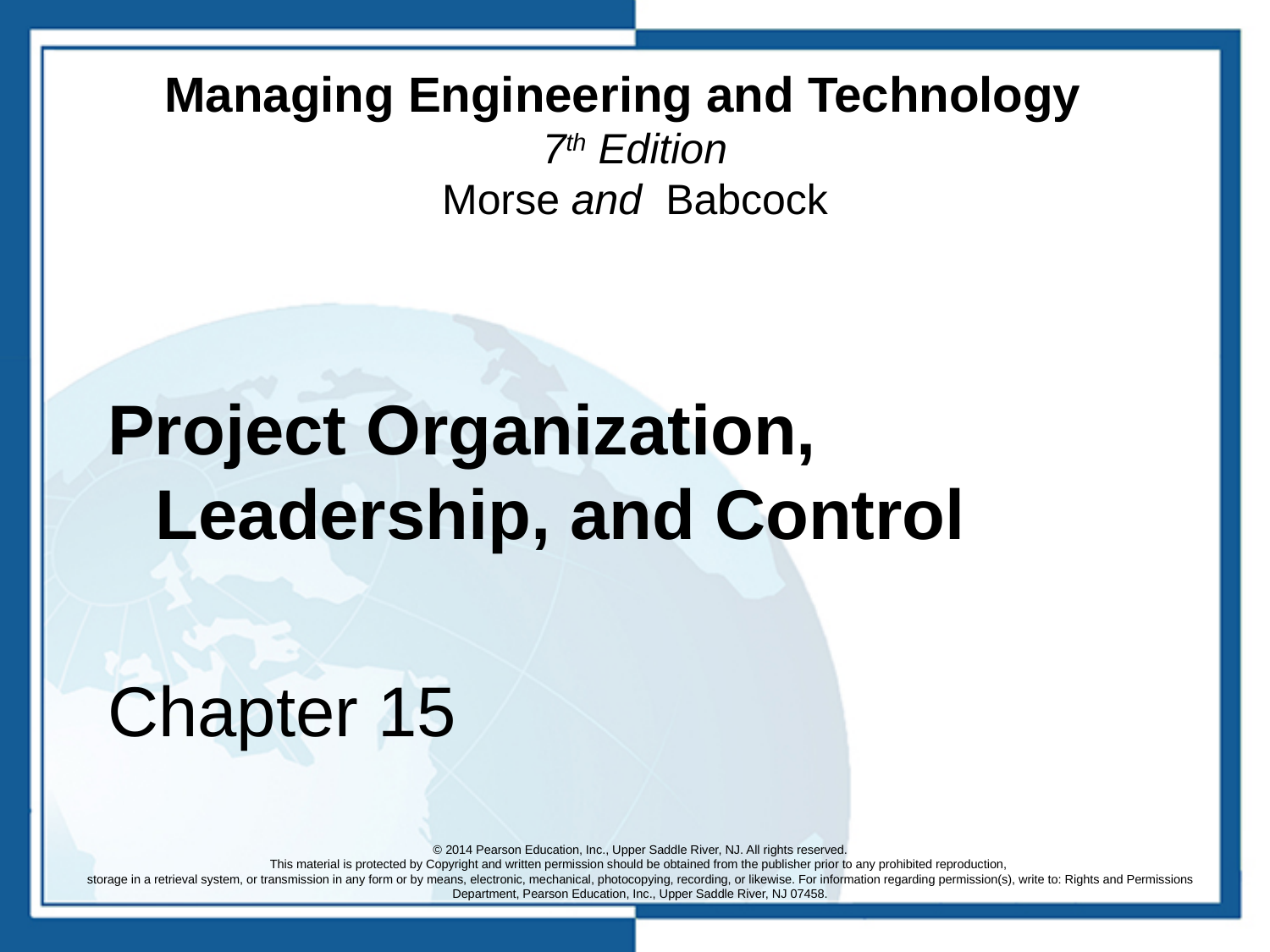

# Managing Engineering and Technology 7th Edition Morse and  Babcock

Project Organization, Leadership, and Control

Chapter 15